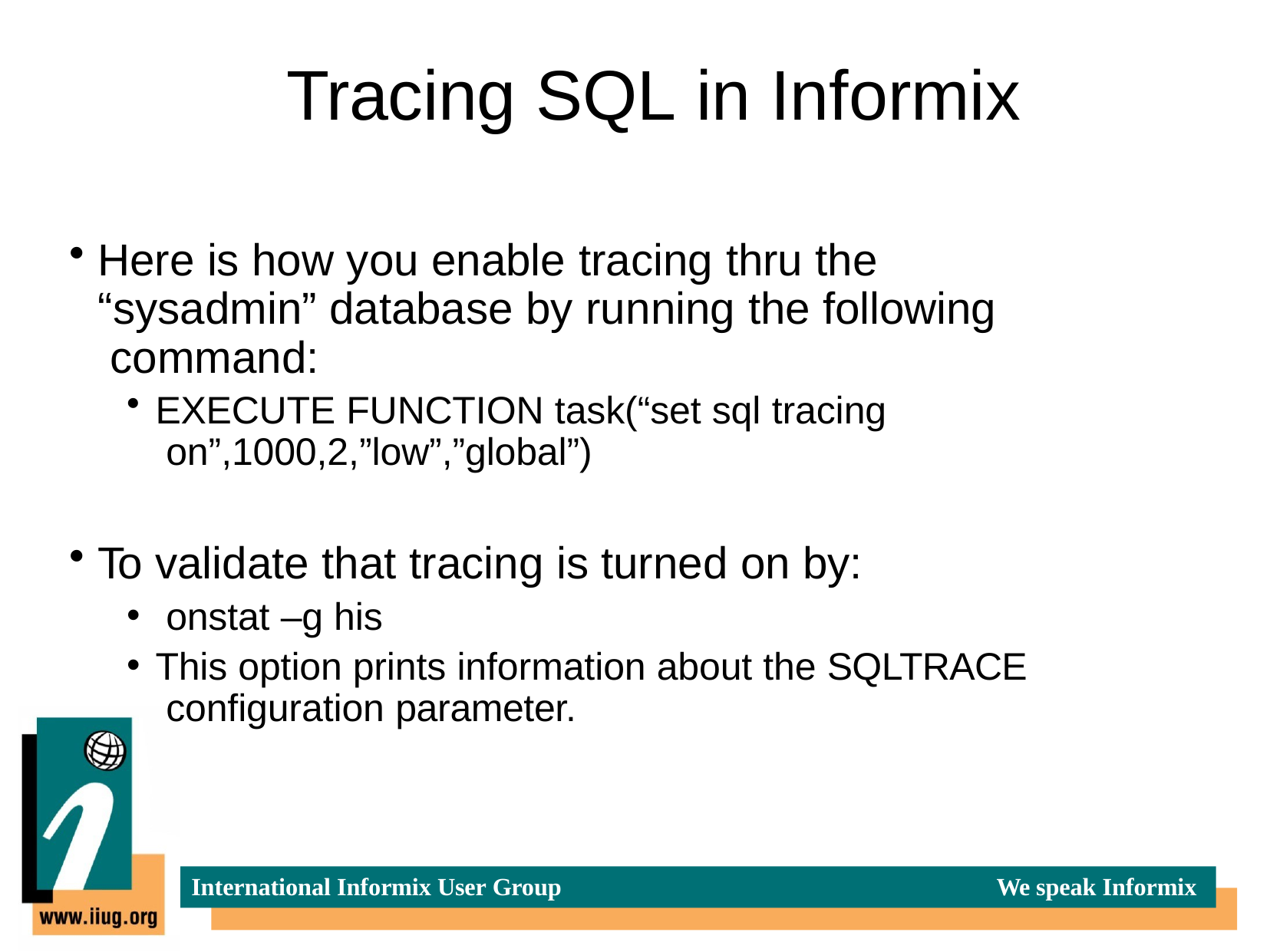

# Tracing SQL in Informix
Here is how you enable tracing thru the  “sysadmin” database by running the following  command:
EXECUTE FUNCTION task(“set sql tracing  on”,1000,2,”low”,”global”)

To validate that tracing is turned on by:
onstat –g his
This option prints information about the SQLTRACE  configuration parameter.
International Informix User Group
We speak Informix